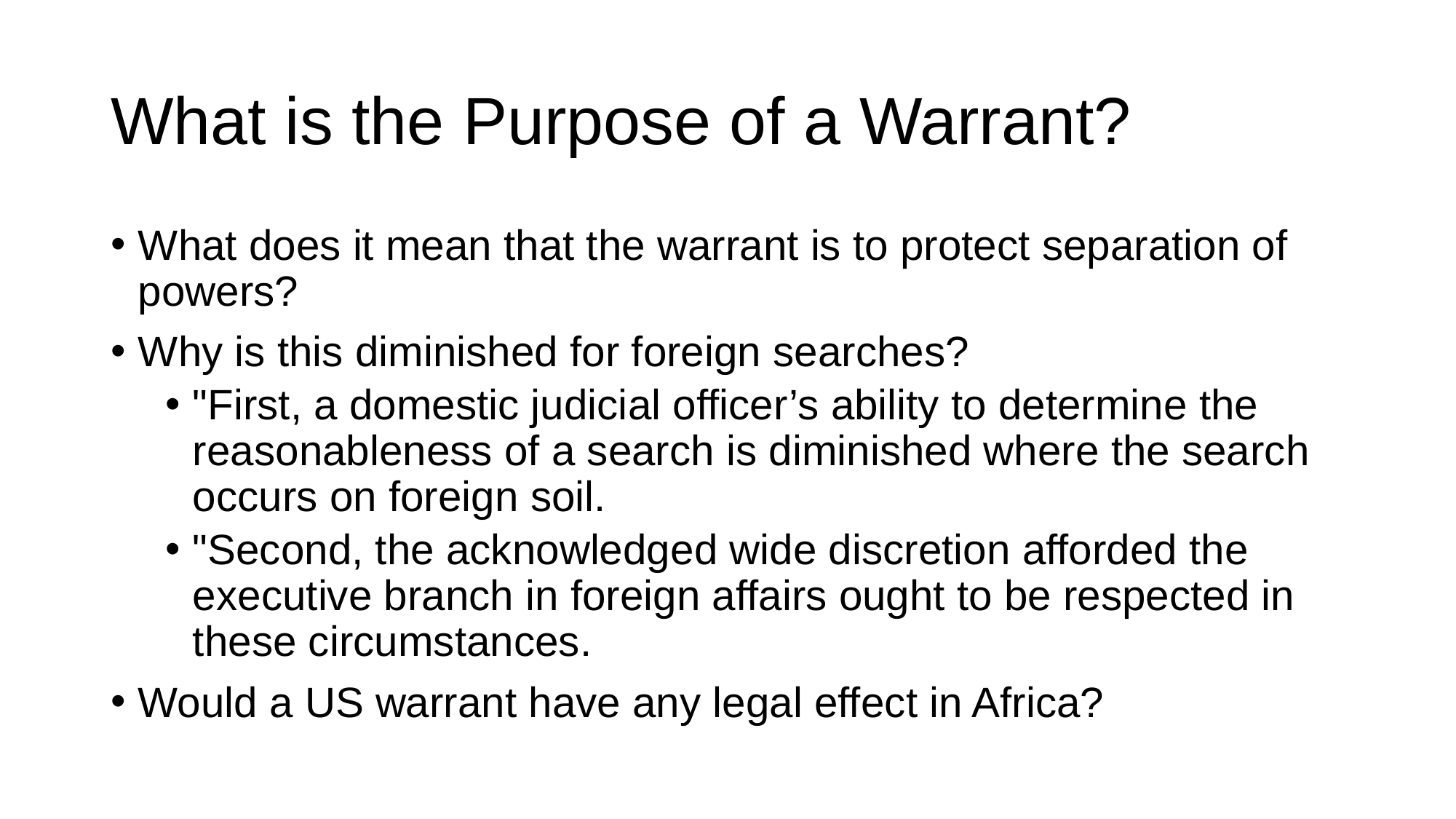

# What is the Purpose of a Warrant?
What does it mean that the warrant is to protect separation of powers?
Why is this diminished for foreign searches?
"First, a domestic judicial officer’s ability to determine the reasonableness of a search is diminished where the search occurs on foreign soil.
"Second, the acknowledged wide discretion afforded the executive branch in foreign affairs ought to be respected in these circumstances.
Would a US warrant have any legal effect in Africa?